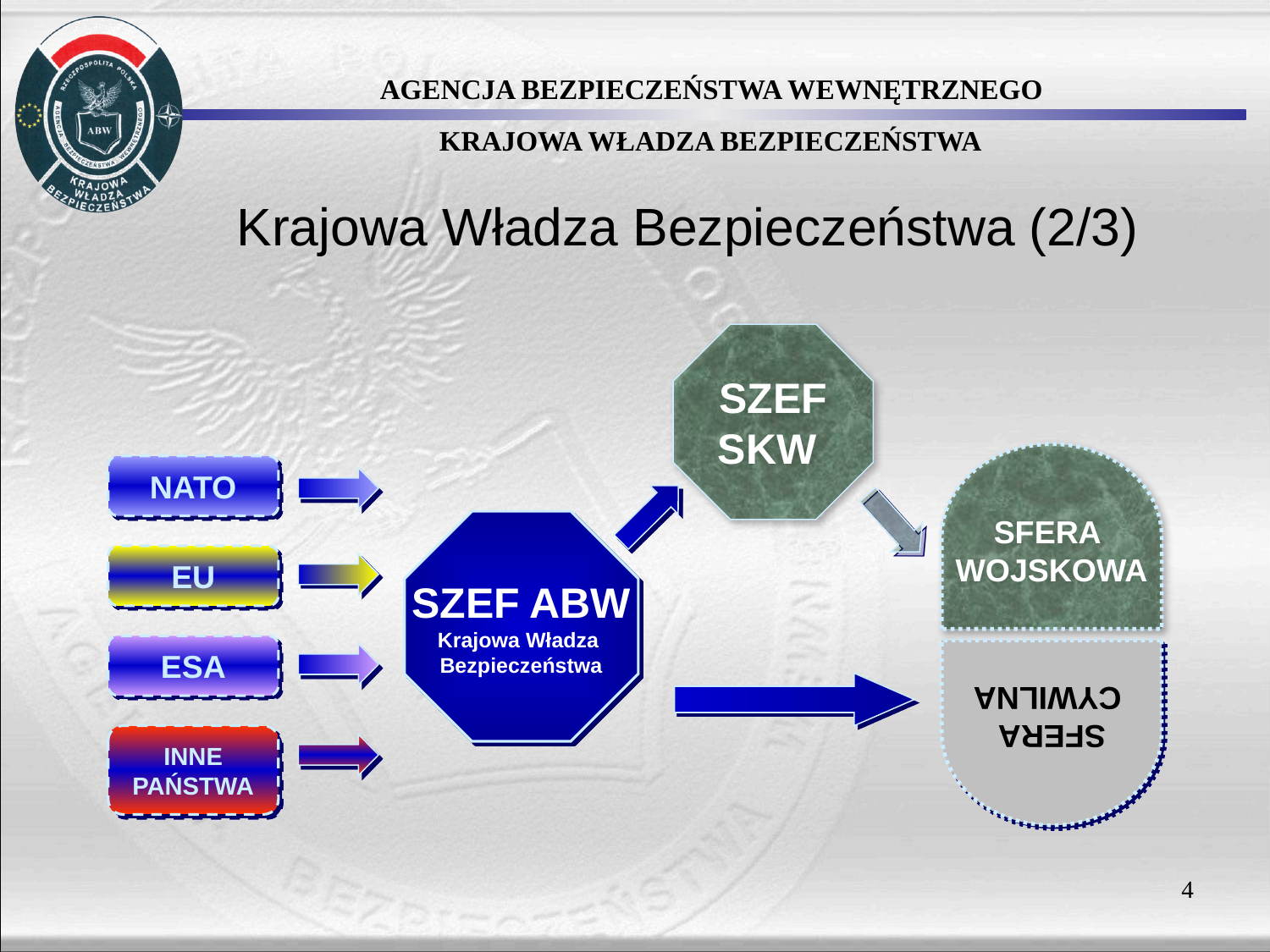

Krajowa Władza Bezpieczeństwa (2/3)
SZEF
SKW
SFERA
WOJSKOWA
NATO
EU
ESA
INNE
PAŃSTWA

 SZEF ABW
Krajowa Władza
Bezpieczeństwa
SFERA
 CYWILNA

4